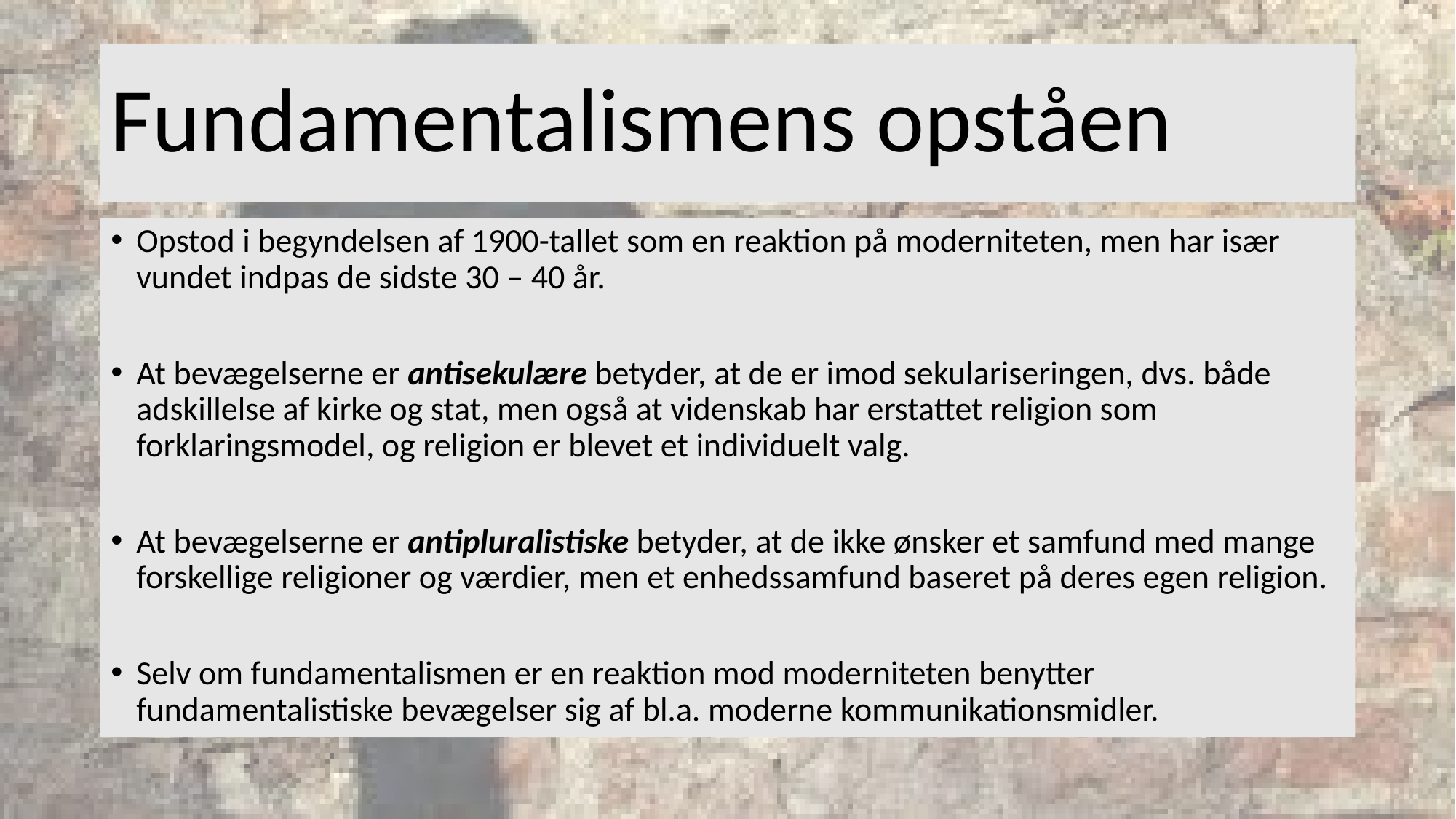

# Fundamentalismens opståen
Opstod i begyndelsen af 1900-tallet som en reaktion på moderniteten, men har især vundet indpas de sidste 30 – 40 år.

At bevægelserne er antisekulære betyder, at de er imod sekulariseringen, dvs. både adskillelse af kirke og stat, men også at videnskab har erstattet religion som forklaringsmodel, og religion er blevet et individuelt valg.

At bevægelserne er antipluralistiske betyder, at de ikke ønsker et samfund med mange forskellige religioner og værdier, men et enhedssamfund baseret på deres egen religion.

Selv om fundamentalismen er en reaktion mod moderniteten benytter fundamentalistiske bevægelser sig af bl.a. moderne kommunikationsmidler.